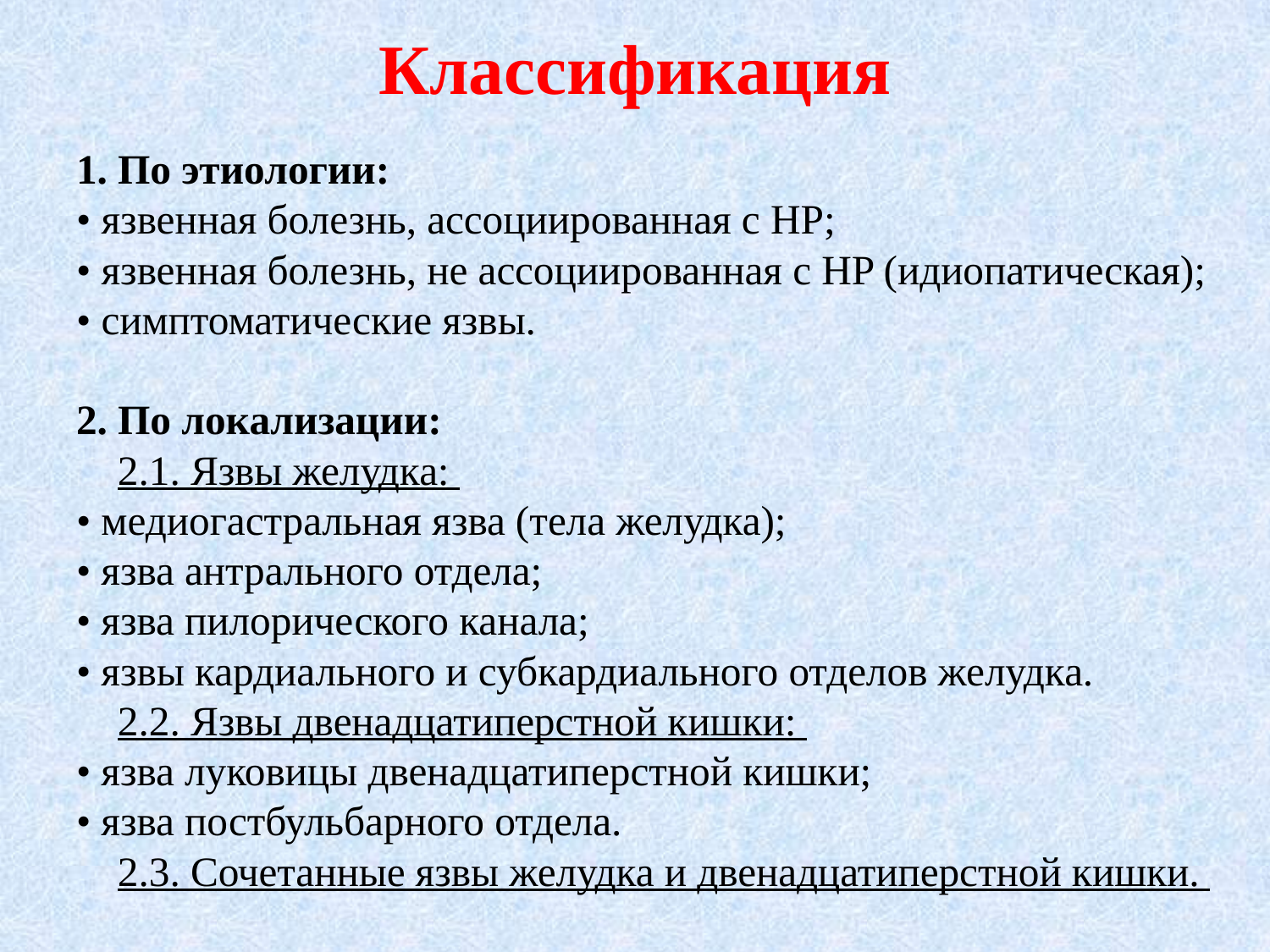

# Классификация
1. По этиологии:
• язвенная болезнь, ассоциированная с HP;
• язвенная болезнь, не ассоциированная с HP (идиопатическая);
• симптоматические язвы.

2. По локализации:
    2.1. Язвы желудка:
• медиогастральная язва (тела желудка);
• язва антрального отдела;
• язва пилорического канала;
• язвы кардиального и субкардиального отделов желудка.
    2.2. Язвы двенадцатиперстной кишки:
• язва луковицы двенадцатиперстной кишки;
• язва постбульбарного отдела.
    2.3. Сочетанные язвы желудка и двенадцатиперстной кишки.